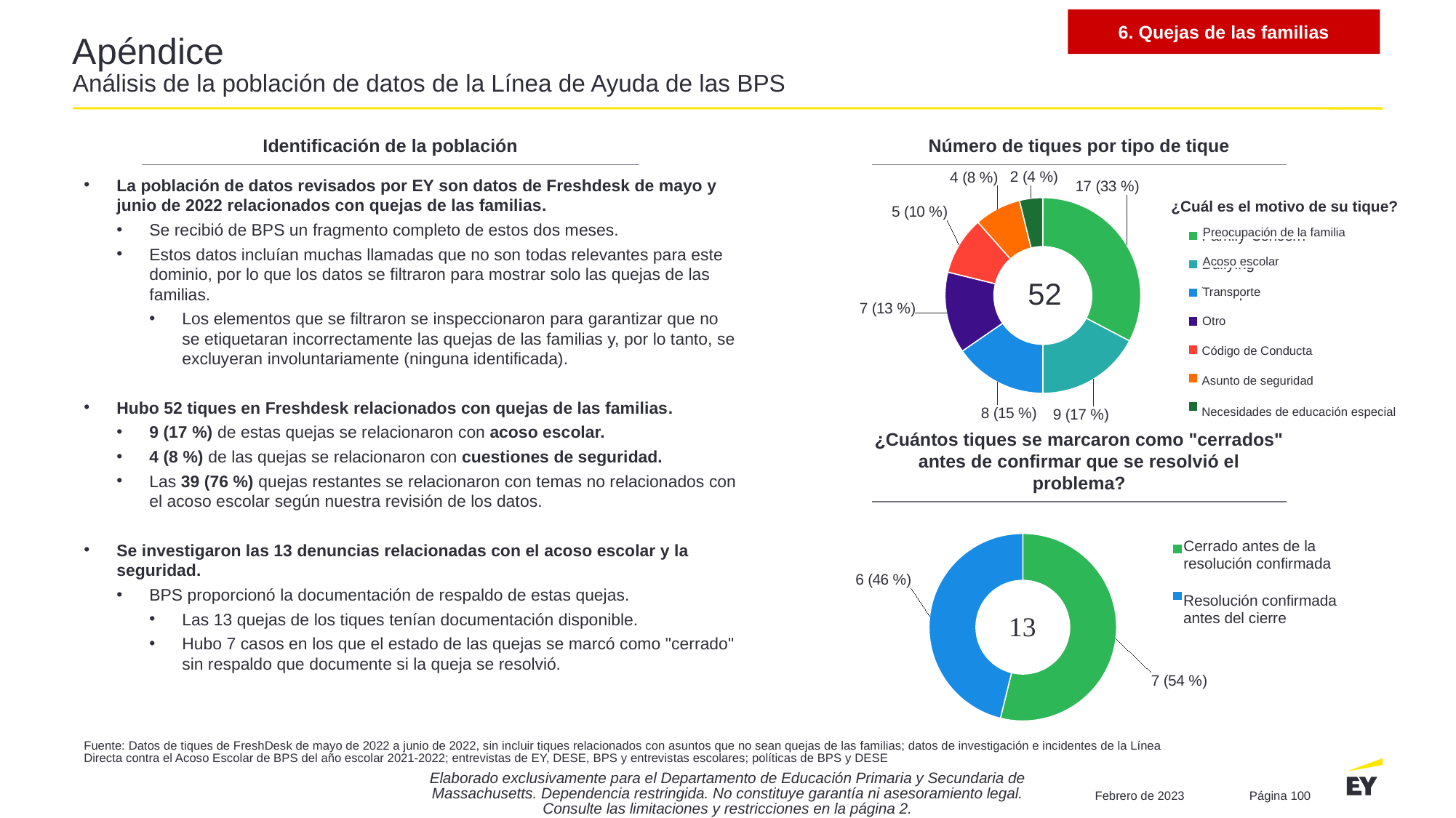

6. Quejas de las familias
# Apéndice Análisis de la población de datos de la Línea de Ayuda de las BPS
Identificación de la población
Número de tiques por tipo de tique
La población de datos revisados por EY son datos de Freshdesk de mayo y junio de 2022 relacionados con quejas de las familias.
Se recibió de BPS un fragmento completo de estos dos meses.
Estos datos incluían muchas llamadas que no son todas relevantes para este dominio, por lo que los datos se filtraron para mostrar solo las quejas de las familias.
Los elementos que se filtraron se inspeccionaron para garantizar que no se etiquetaran incorrectamente las quejas de las familias y, por lo tanto, se excluyeran involuntariamente (ninguna identificada).

Hubo 52 tiques en Freshdesk relacionados con quejas de las familias.
9 (17 %) de estas quejas se relacionaron con acoso escolar.
4 (8 %) de las quejas se relacionaron con cuestiones de seguridad.
Las 39 (76 %) quejas restantes se relacionaron con temas no relacionados con el acoso escolar según nuestra revisión de los datos.

Se investigaron las 13 denuncias relacionadas con el acoso escolar y la seguridad.
BPS proporcionó la documentación de respaldo de estas quejas.
Las 13 quejas de los tiques tenían documentación disponible.
Hubo 7 casos en los que el estado de las quejas se marcó como "cerrado" sin respaldo que documente si la queja se resolvió.

### Chart

| Category | Sales |
|---|---|
| Family Concern | 17.0 |
| Bullying | 9.0 |
| Transportation | 8.0 |
| Other | 7.0 |
| Code of Conduct | 5.0 |
| Safety Matter | 4.0 |
| Special Education Needs | 2.0 |
¿Cuál es el motivo de su tique?
52
Preocupación de la familia
Acoso escolar
Transporte
Otro
Código de Conducta
Asunto de seguridad
Necesidades de educación especial
¿Cuántos tiques se marcaron como "cerrados" antes de confirmar que se resolvió el problema?

### Chart

| Category | Sales |
|---|---|
| Closed before resolution confirmed | 7.0 |
| Resolution confirmed before closing | 6.0 |
Cerrado antes de la resolución confirmada
Resolución confirmada antes del cierre
Fuente: Datos de tiques de FreshDesk de mayo de 2022 a junio de 2022, sin incluir tiques relacionados con asuntos que no sean quejas de las familias; datos de investigación e incidentes de la Línea Directa contra el Acoso Escolar de BPS del año escolar 2021-2022; entrevistas de EY, DESE, BPS y entrevistas escolares; políticas de BPS y DESE

Elaborado exclusivamente para el Departamento de Educación Primaria y Secundaria de Massachusetts. Dependencia restringida. No constituye garantía ni asesoramiento legal. Consulte las limitaciones y restricciones en la página 2.
Febrero de 2023
Página 100